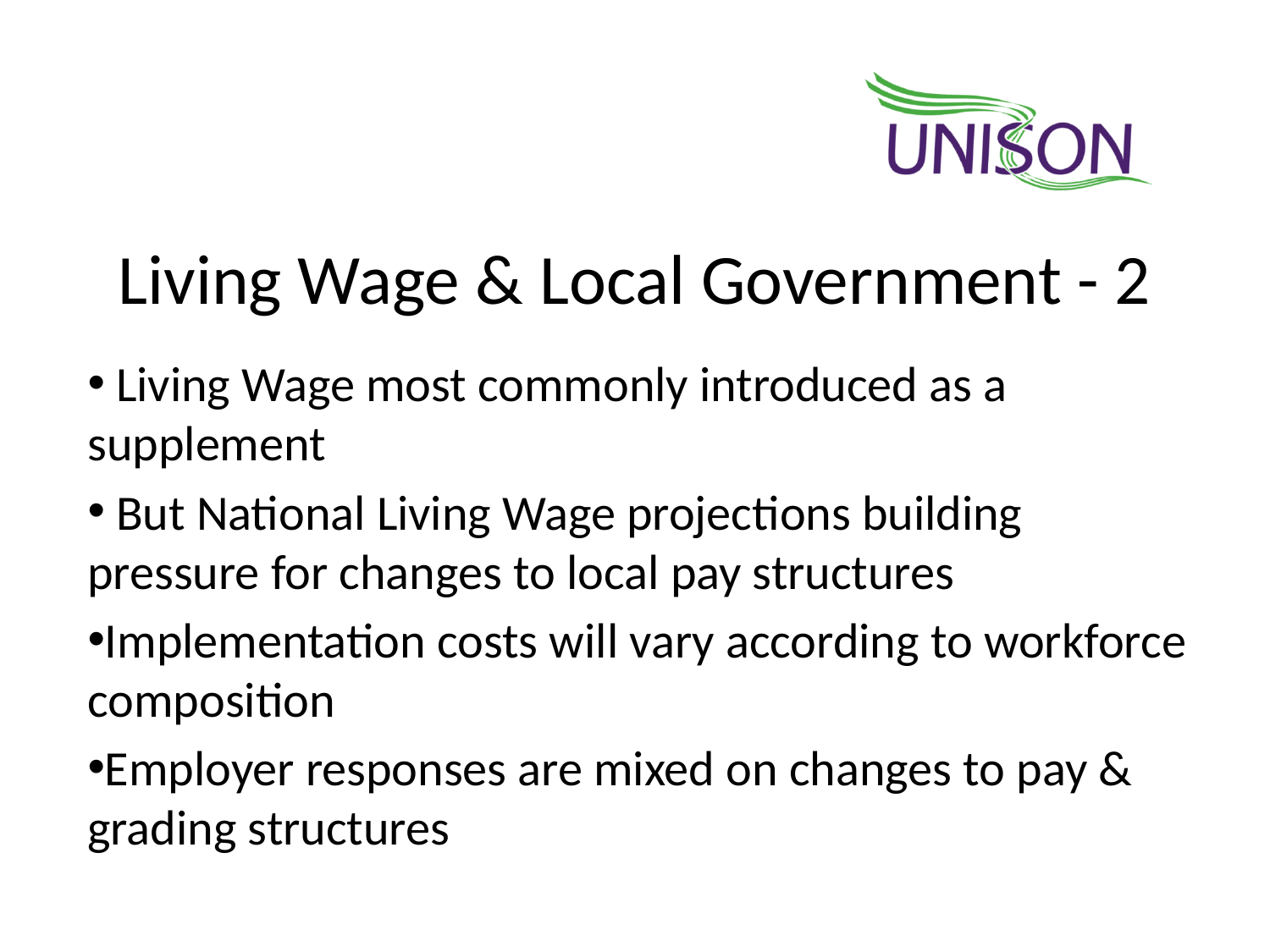

# Living Wage & Local Government - 2
 Living Wage most commonly introduced as a supplement
 But National Living Wage projections building pressure for changes to local pay structures
Implementation costs will vary according to workforce composition
Employer responses are mixed on changes to pay & grading structures